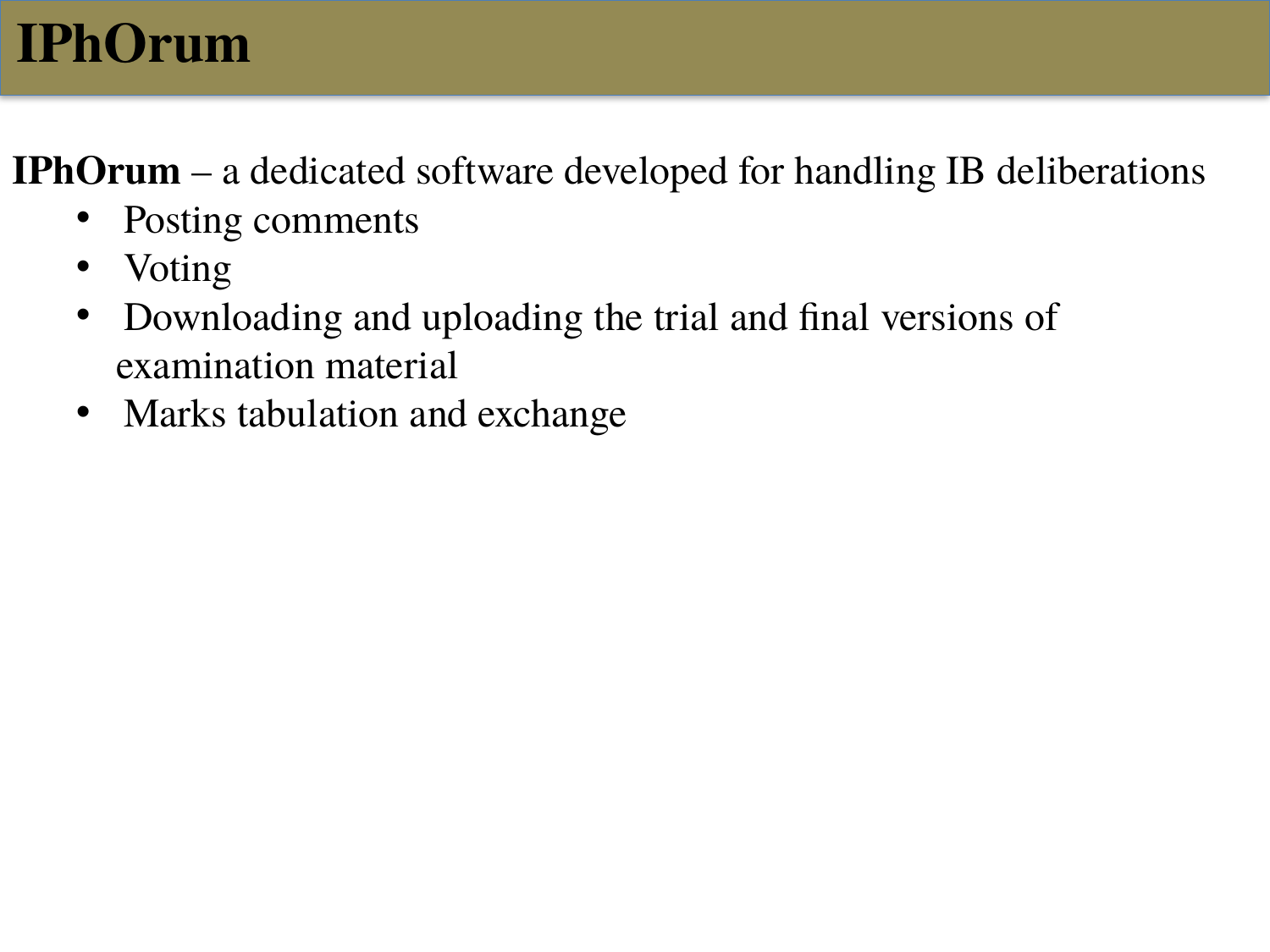

IPhOrum
IPhOrum – a dedicated software developed for handling IB deliberations
Posting comments
Voting
Downloading and uploading the trial and final versions of
    examination material
Marks tabulation and exchange